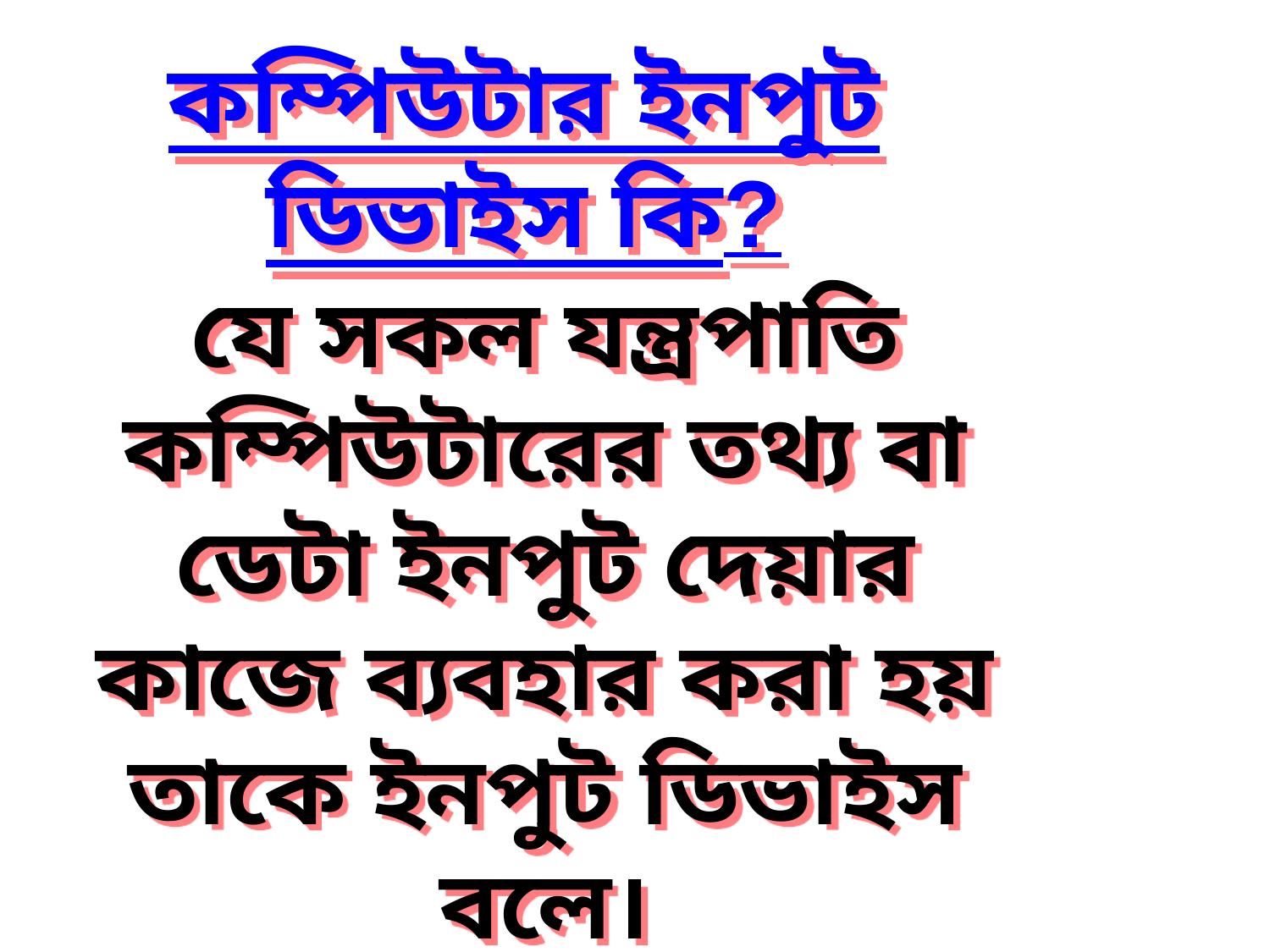

কম্পিউটার ইনপুট ডিভাইস কি?
যে সকল যন্ত্রপাতি কম্পিউটারের তথ্য বা ডেটা ইনপুট দেয়ার কাজে ব্যবহার করা হয় তাকে ইনপুট ডিভাইস বলে।